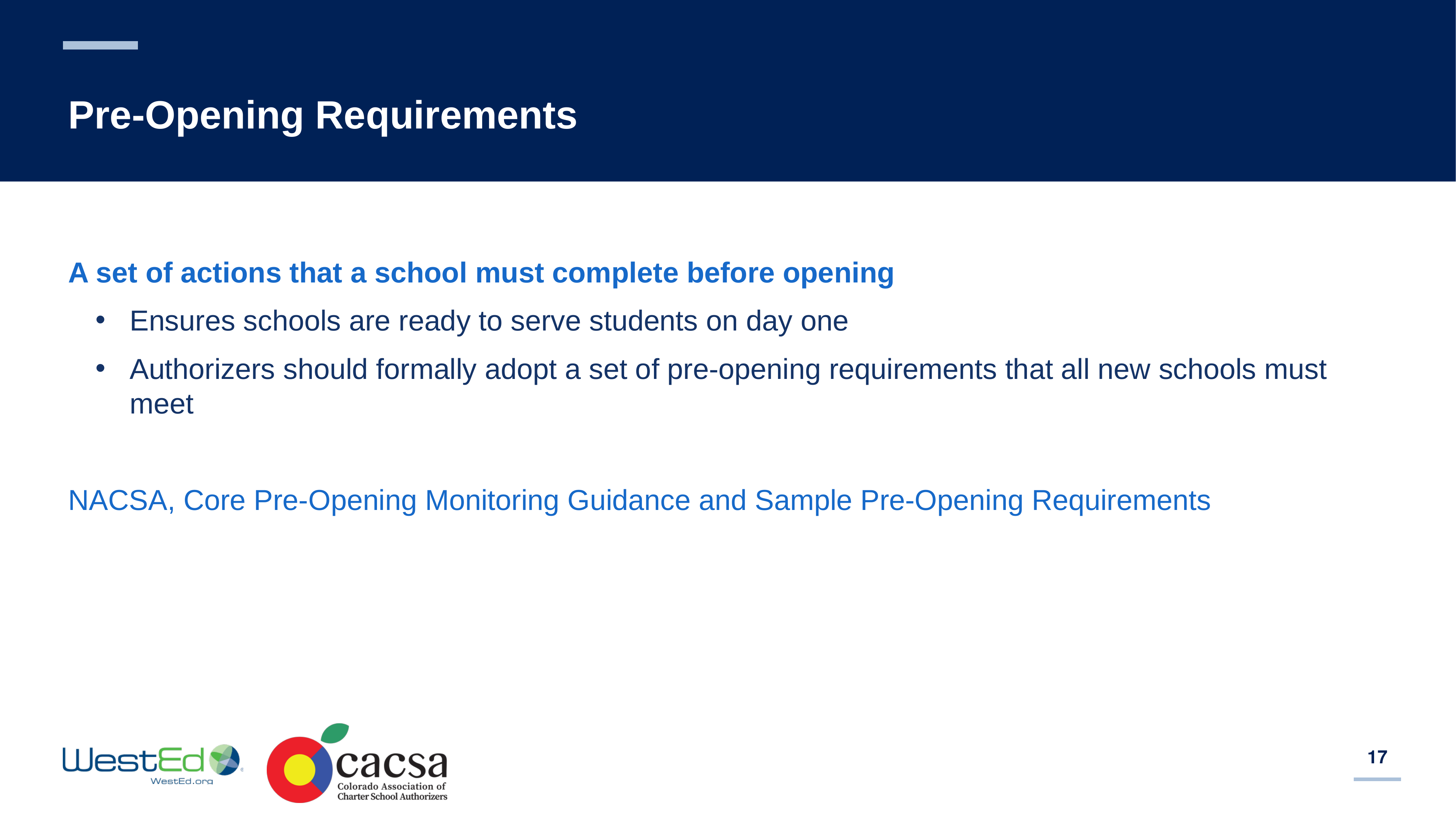

# Pre-Opening Requirements

A set of actions that a school must complete before opening
Ensures schools are ready to serve students on day one
Authorizers should formally adopt a set of pre-opening requirements that all new schools must meet

NACSA, Core Pre-Opening Monitoring Guidance and Sample Pre-Opening Requirements